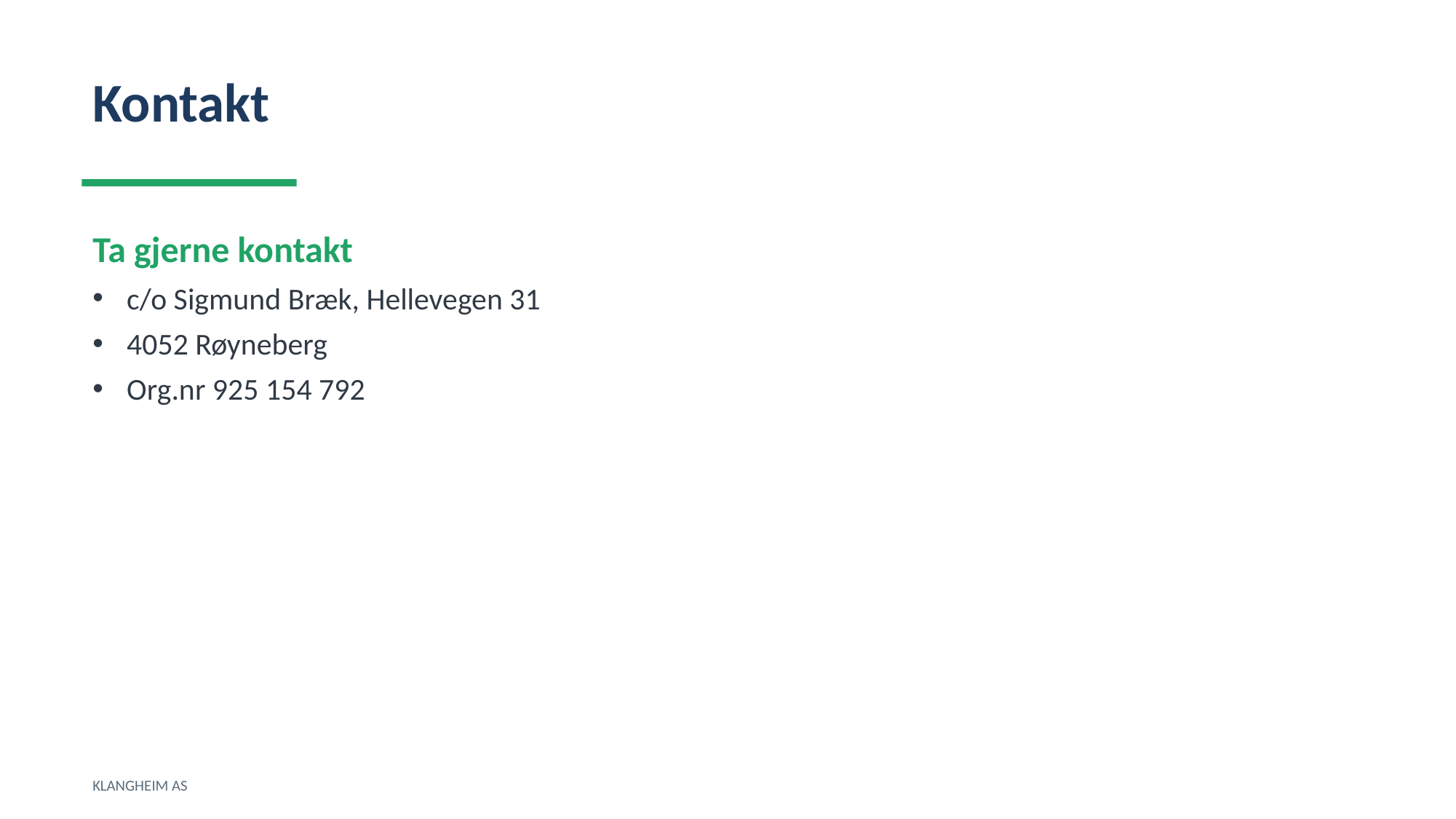

Kontakt

Ta gjerne kontakt
c/o Sigmund Bræk, Hellevegen 31
4052 Røyneberg
Org.nr 925 154 792
KLANGHEIM AS